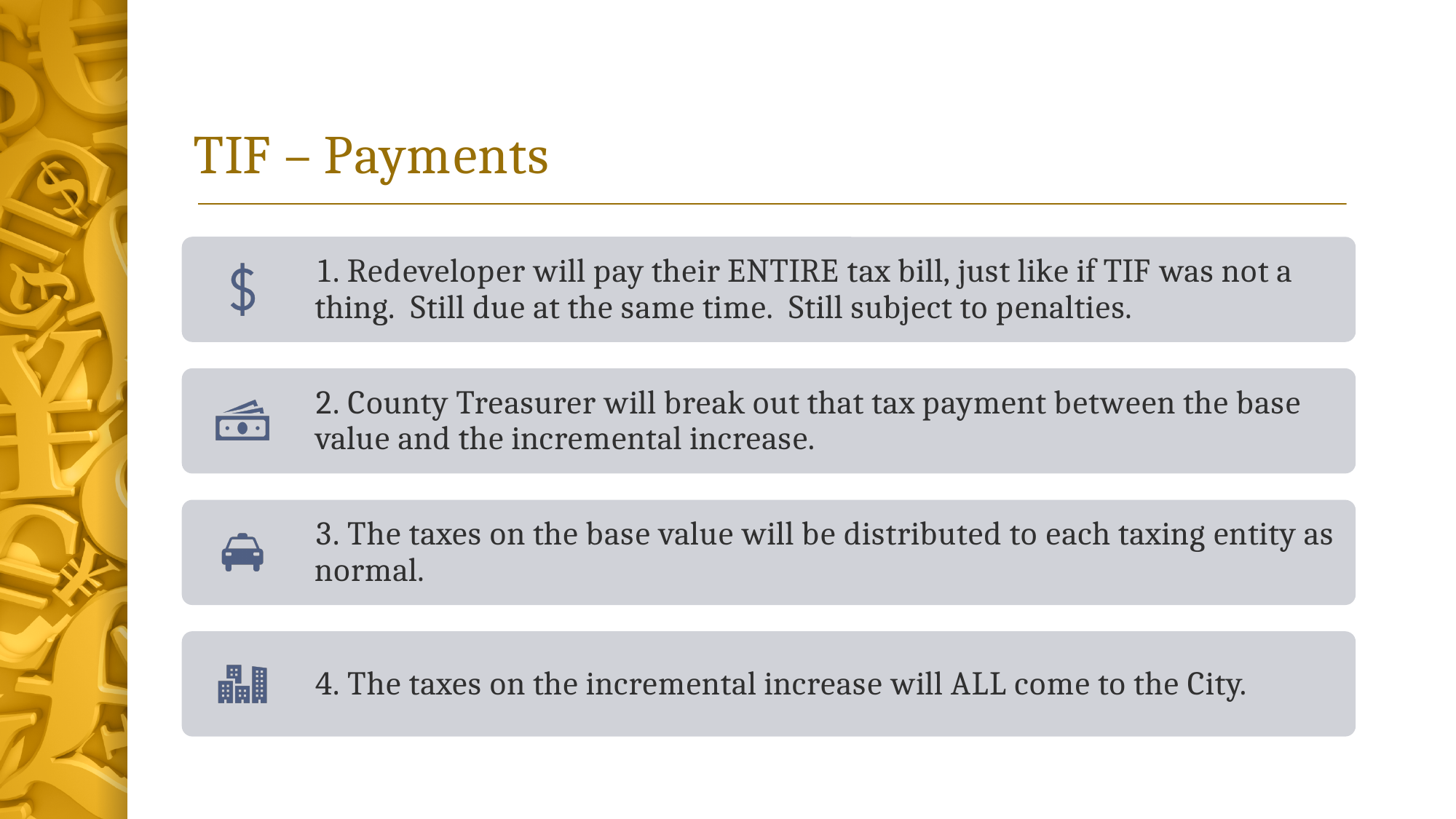

# TIF – Payments
1. Redeveloper will pay their ENTIRE tax bill, just like if TIF was not a thing.  Still due at the same time.  Still subject to penalties.
2. County Treasurer will break out that tax payment between the base value and the incremental increase.
3. The taxes on the base value will be distributed to each taxing entity as normal.
4. The taxes on the incremental increase will ALL come to the City.